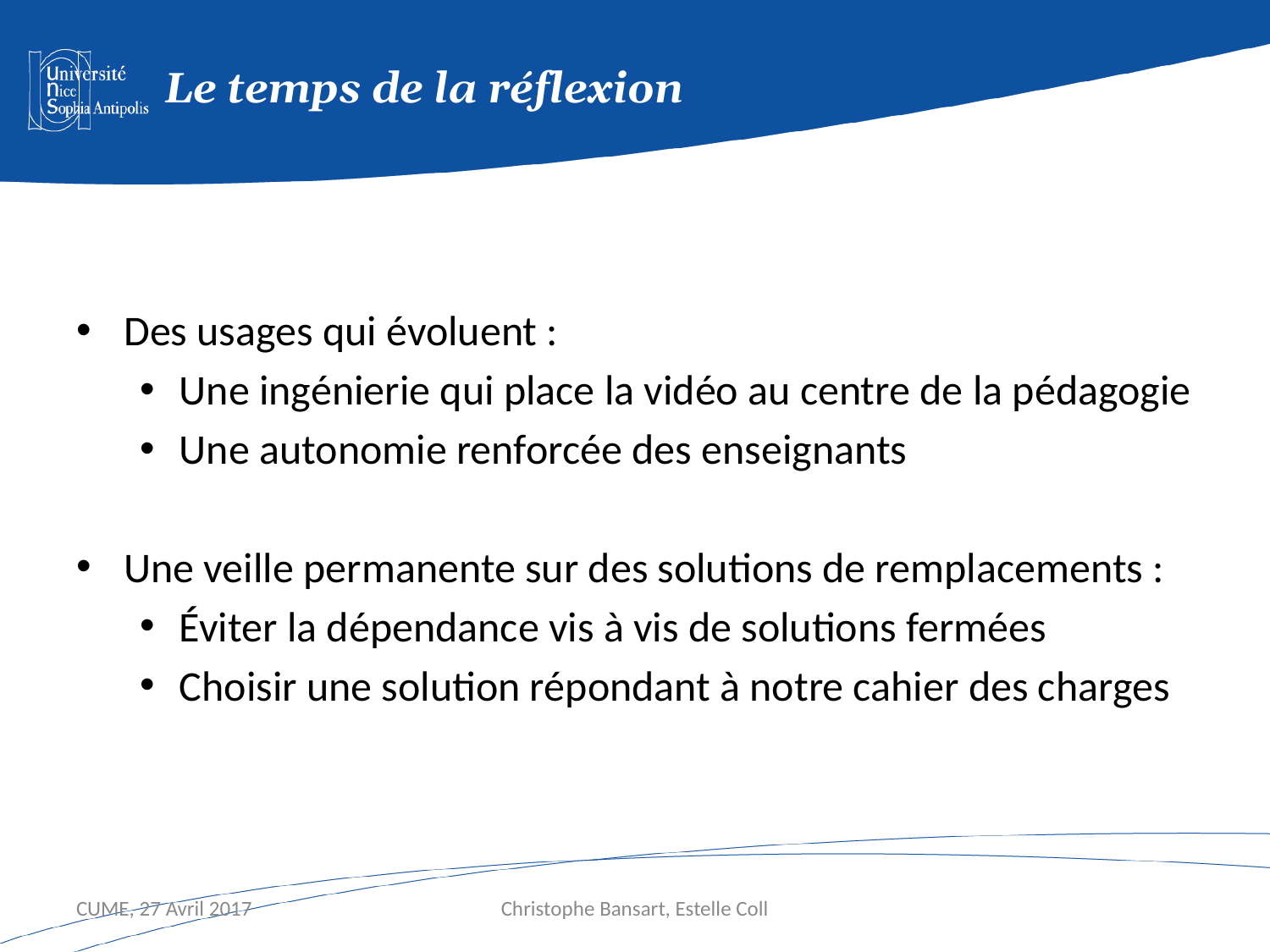

# Le temps de la réflexion
Des usages qui évoluent :
Une ingénierie qui place la vidéo au centre de la pédagogie
Une autonomie renforcée des enseignants

Une veille permanente sur des solutions de remplacements :
Éviter la dépendance vis à vis de solutions fermées
Choisir une solution répondant à notre cahier des charges

CUME, 27 Avril 2017
Christophe Bansart, Estelle Coll